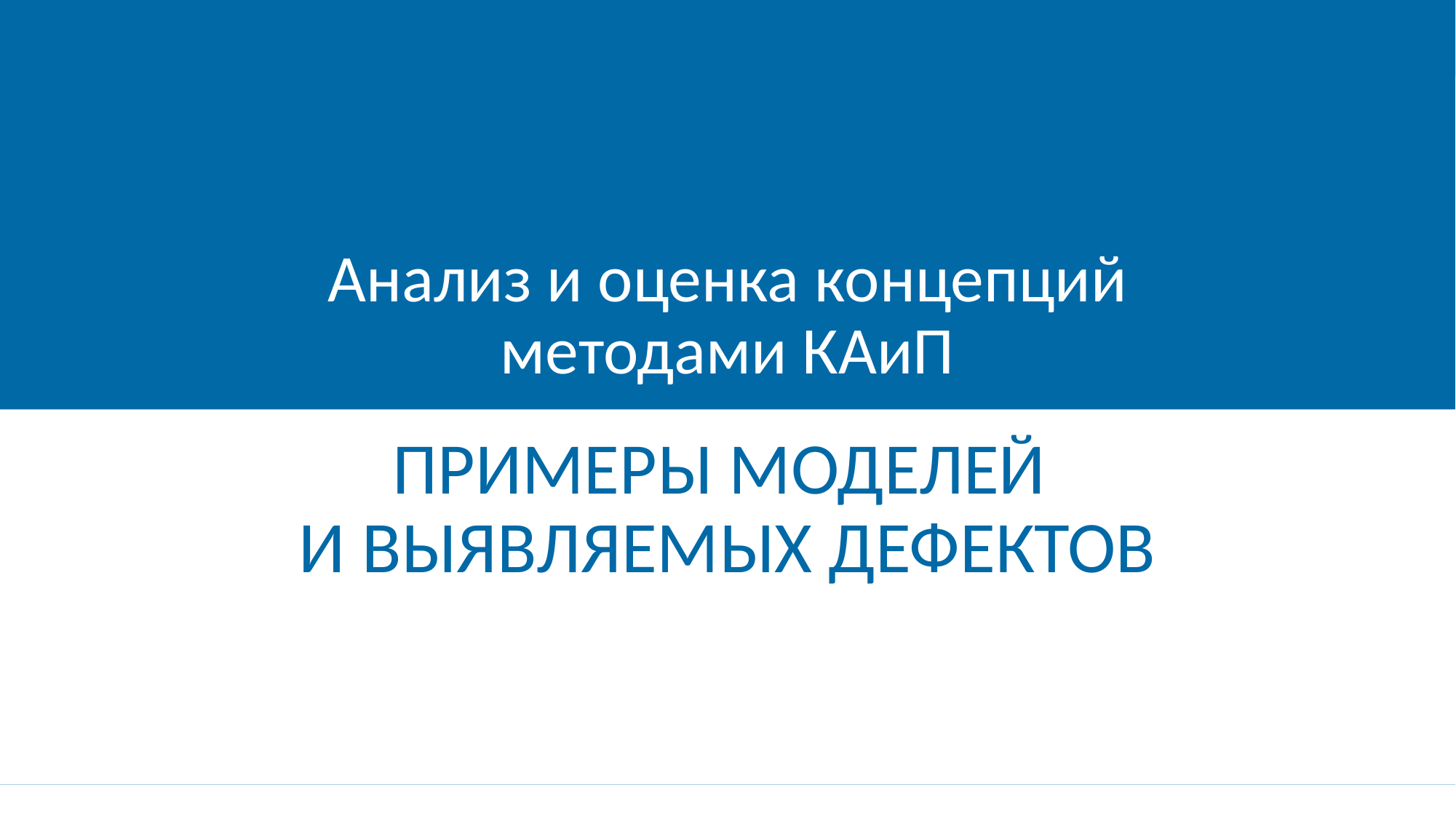

# Анализ и оценка концепций методами КАиП
Примеры моделей
и выявляемых дефектов
5